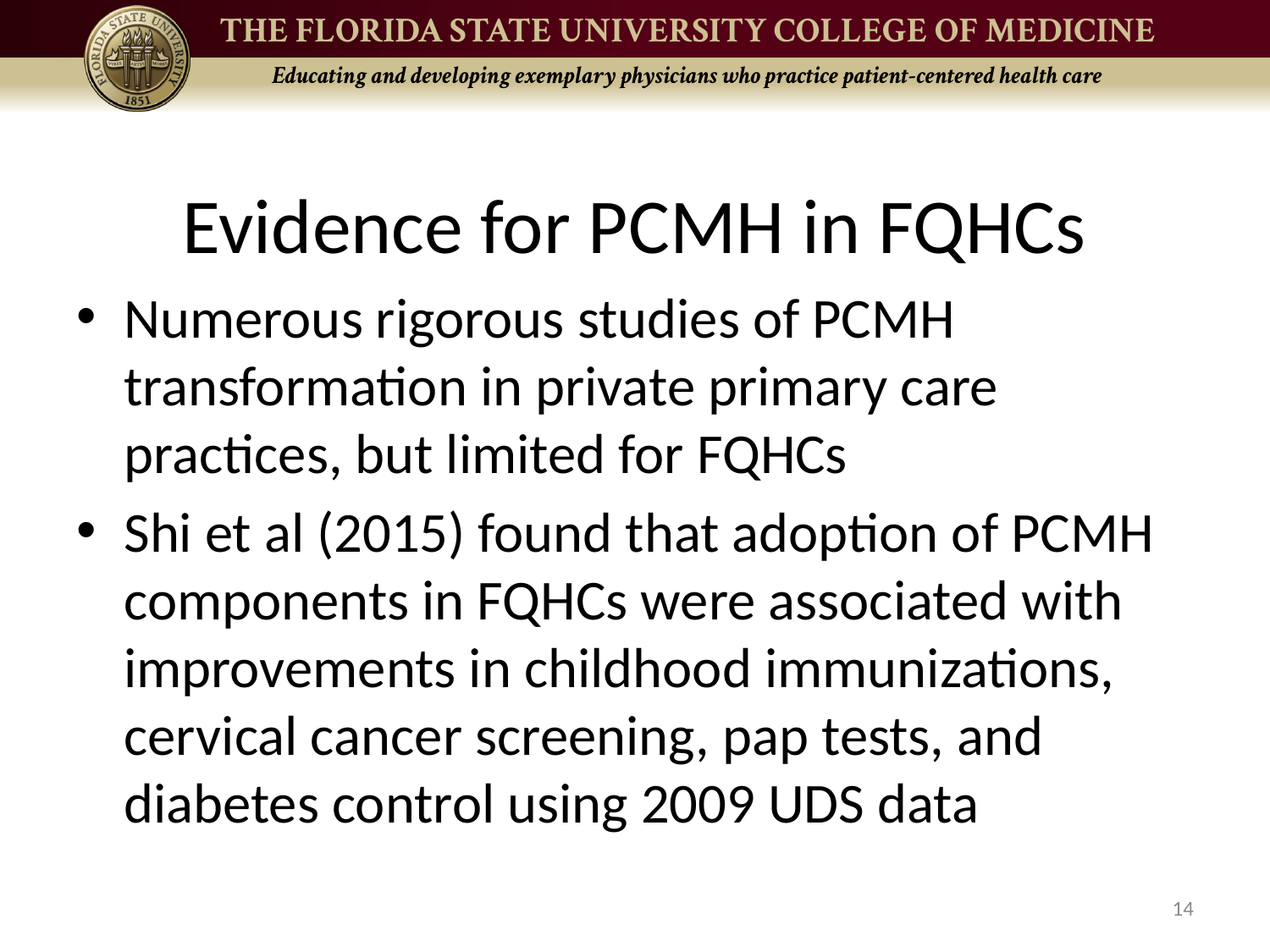

# Evidence for PCMH in FQHCs
Numerous rigorous studies of PCMH transformation in private primary care practices, but limited for FQHCs
Shi et al (2015) found that adoption of PCMH components in FQHCs were associated with improvements in childhood immunizations, cervical cancer screening, pap tests, and diabetes control using 2009 UDS data
14